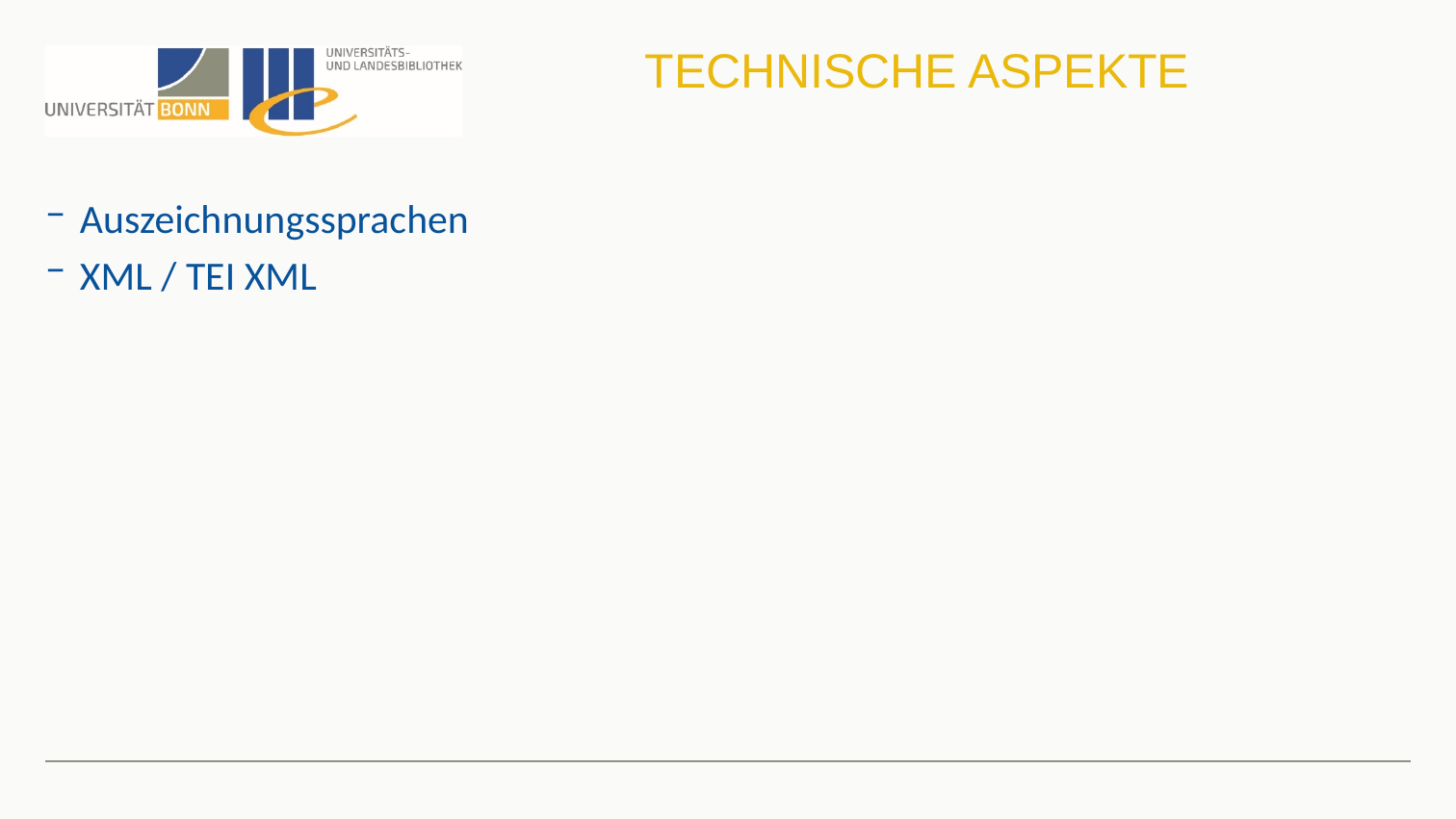

# Technische Aspekte
Auszeichnungssprachen
XML / TEI XML